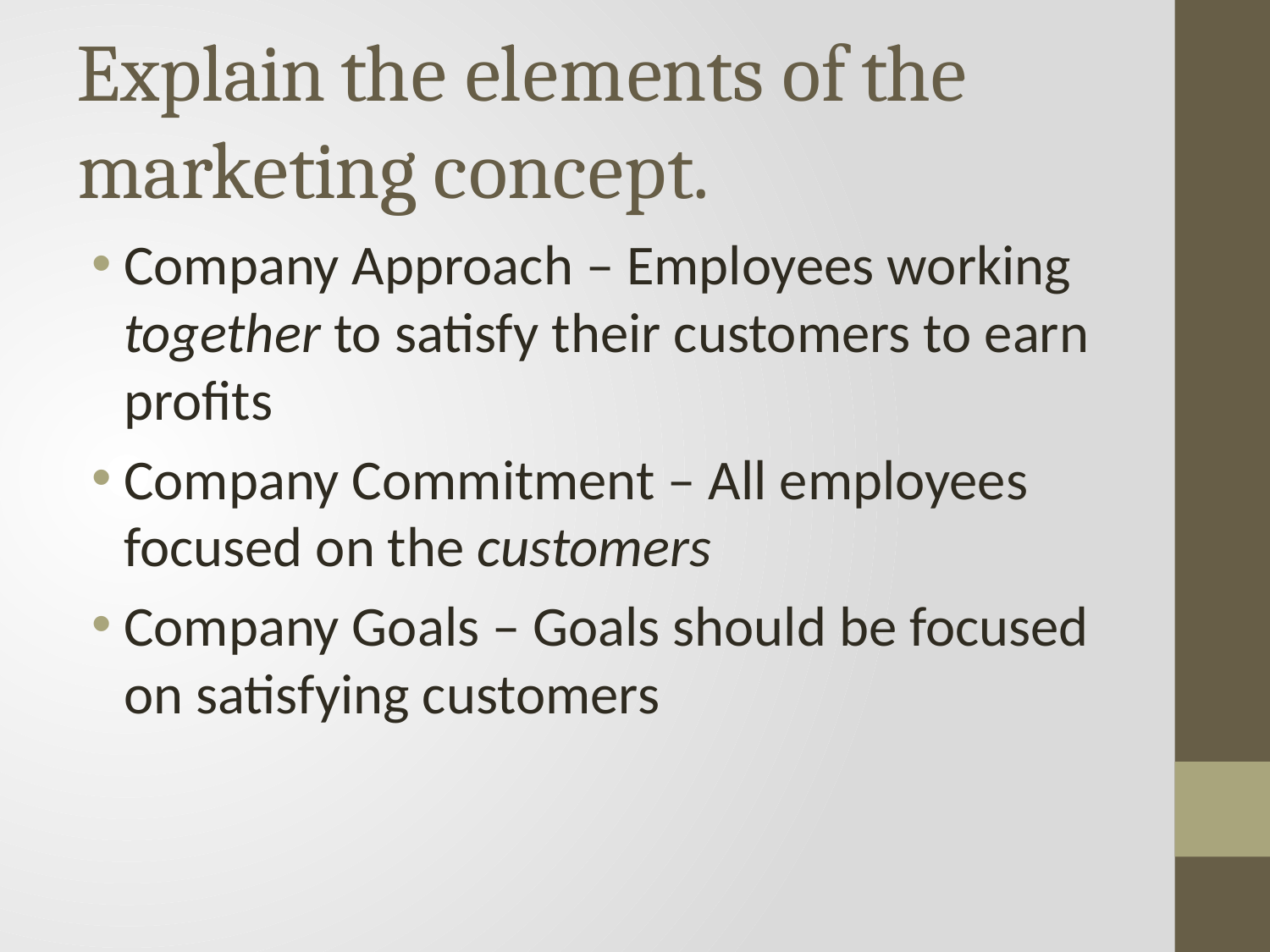

# Explain the elements of the marketing concept.
Company Approach – Employees working together to satisfy their customers to earn profits
Company Commitment – All employees focused on the customers
Company Goals – Goals should be focused on satisfying customers